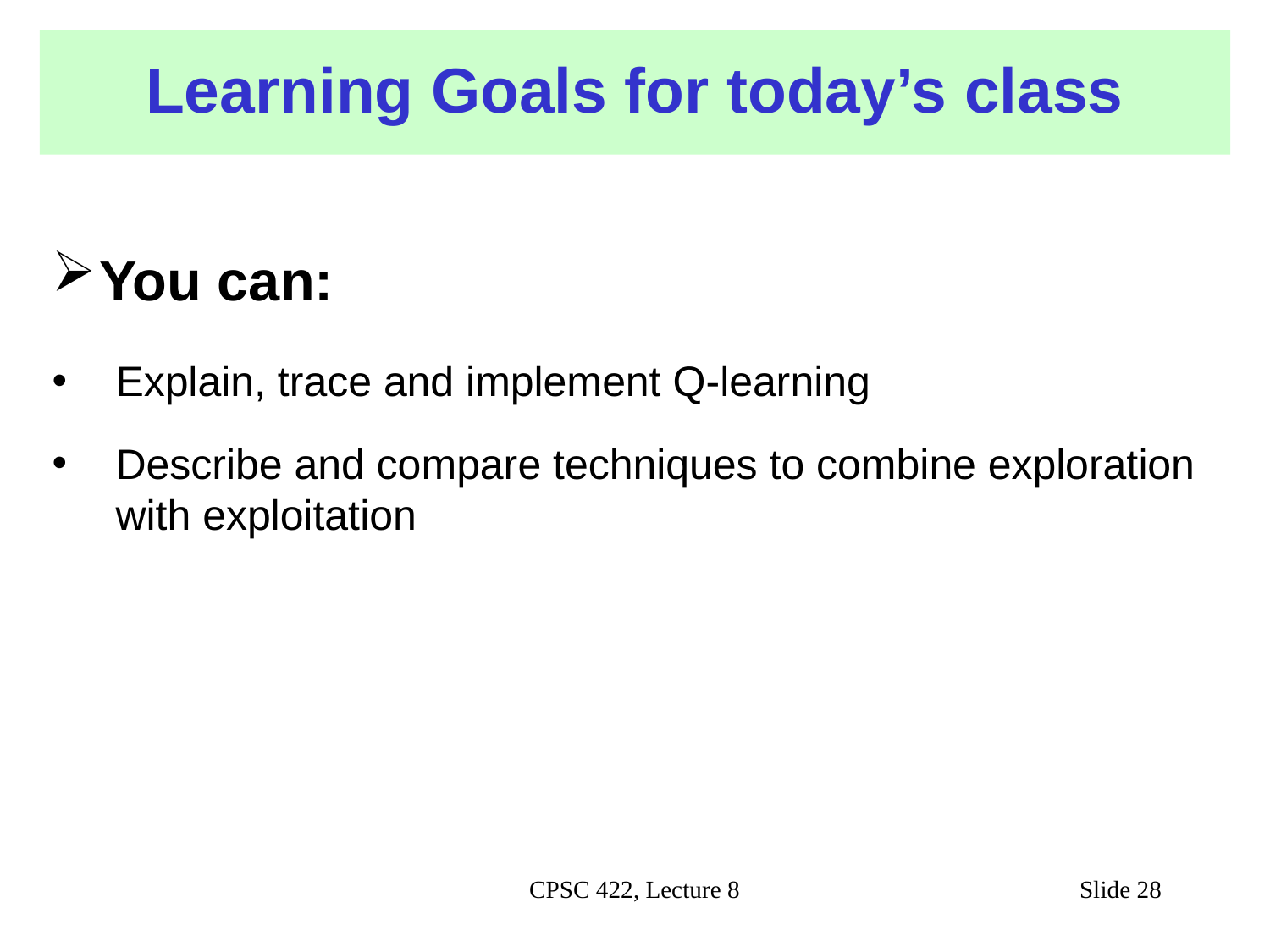

# Learning Goals for today’s class
You can:
Explain, trace and implement Q-learning
Describe and compare techniques to combine exploration with exploitation

CPSC 422, Lecture 8
Slide 28